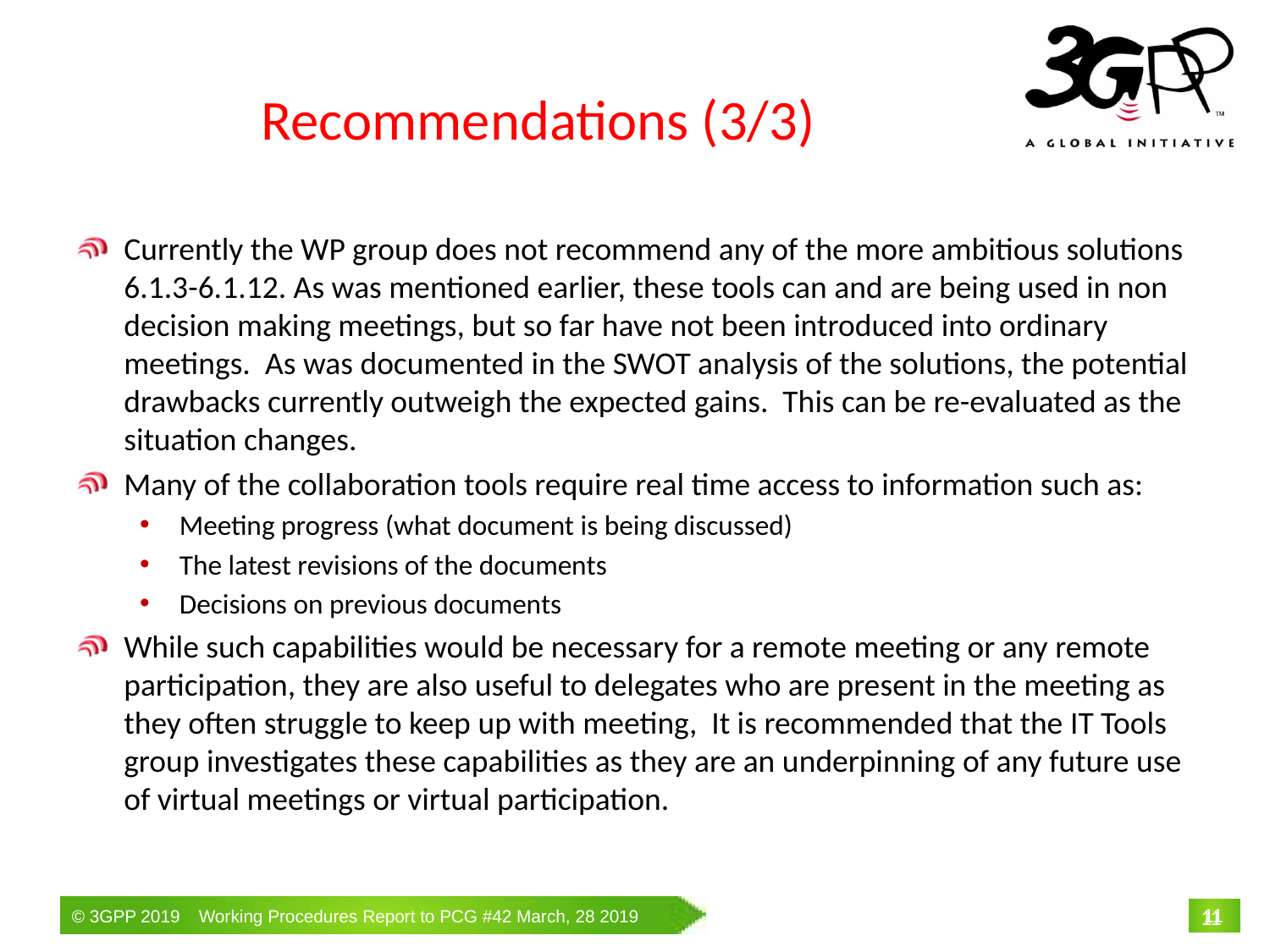

# Recommendations (3/3)
Currently the WP group does not recommend any of the more ambitious solutions 6.1.3-6.1.12. As was mentioned earlier, these tools can and are being used in non decision making meetings, but so far have not been introduced into ordinary meetings.  As was documented in the SWOT analysis of the solutions, the potential drawbacks currently outweigh the expected gains.  This can be re-evaluated as the situation changes.
Many of the collaboration tools require real time access to information such as:
Meeting progress (what document is being discussed)
The latest revisions of the documents
Decisions on previous documents
While such capabilities would be necessary for a remote meeting or any remote participation, they are also useful to delegates who are present in the meeting as they often struggle to keep up with meeting,  It is recommended that the IT Tools group investigates these capabilities as they are an underpinning of any future use of virtual meetings or virtual participation.
11